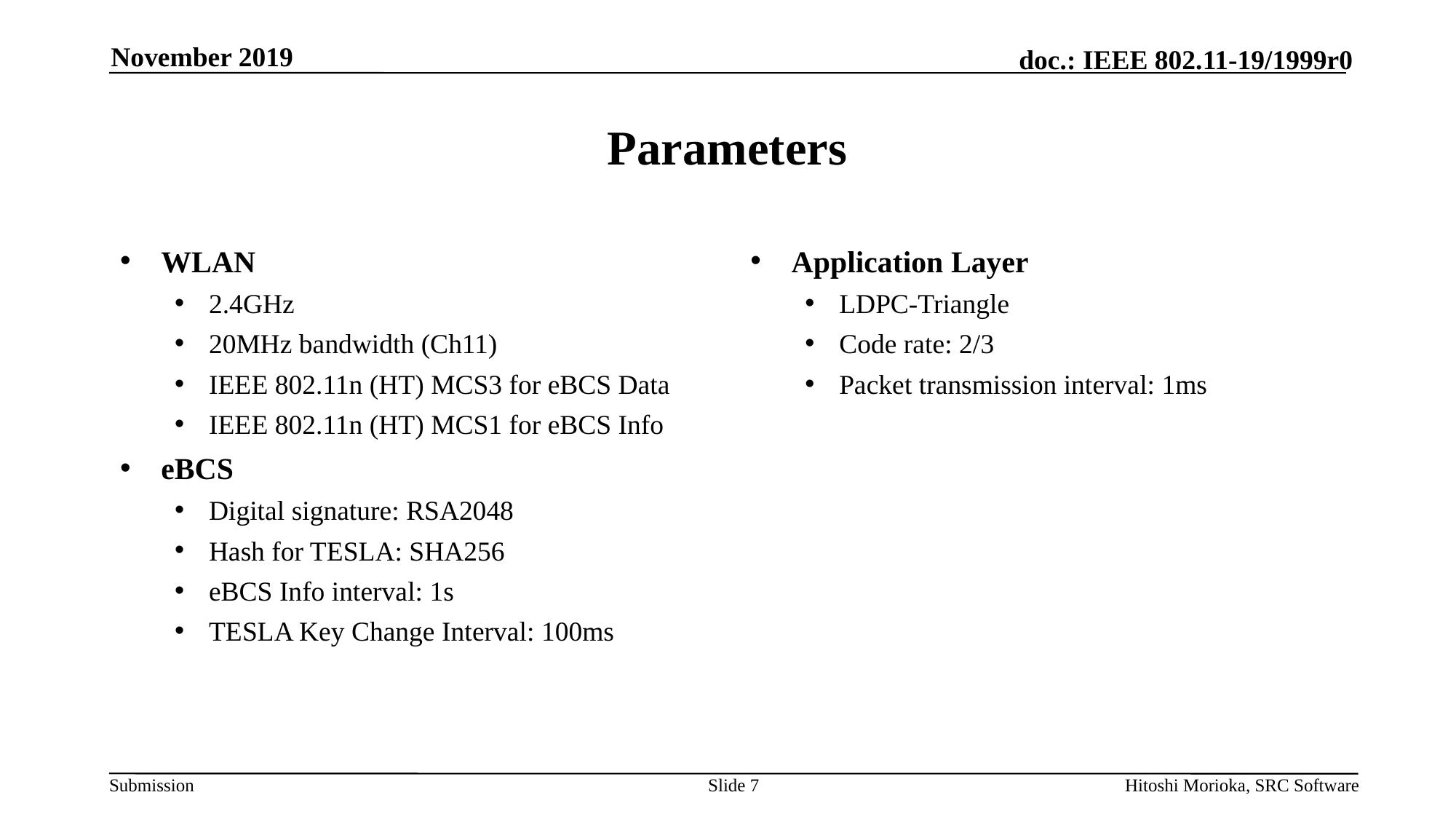

November 2019
# Parameters
WLAN
2.4GHz
20MHz bandwidth (Ch11)
IEEE 802.11n (HT) MCS3 for eBCS Data
IEEE 802.11n (HT) MCS1 for eBCS Info
eBCS
Digital signature: RSA2048
Hash for TESLA: SHA256
eBCS Info interval: 1s
TESLA Key Change Interval: 100ms

Application Layer
LDPC-Triangle
Code rate: 2/3
Packet transmission interval: 1ms

Slide 7
Hitoshi Morioka, SRC Software